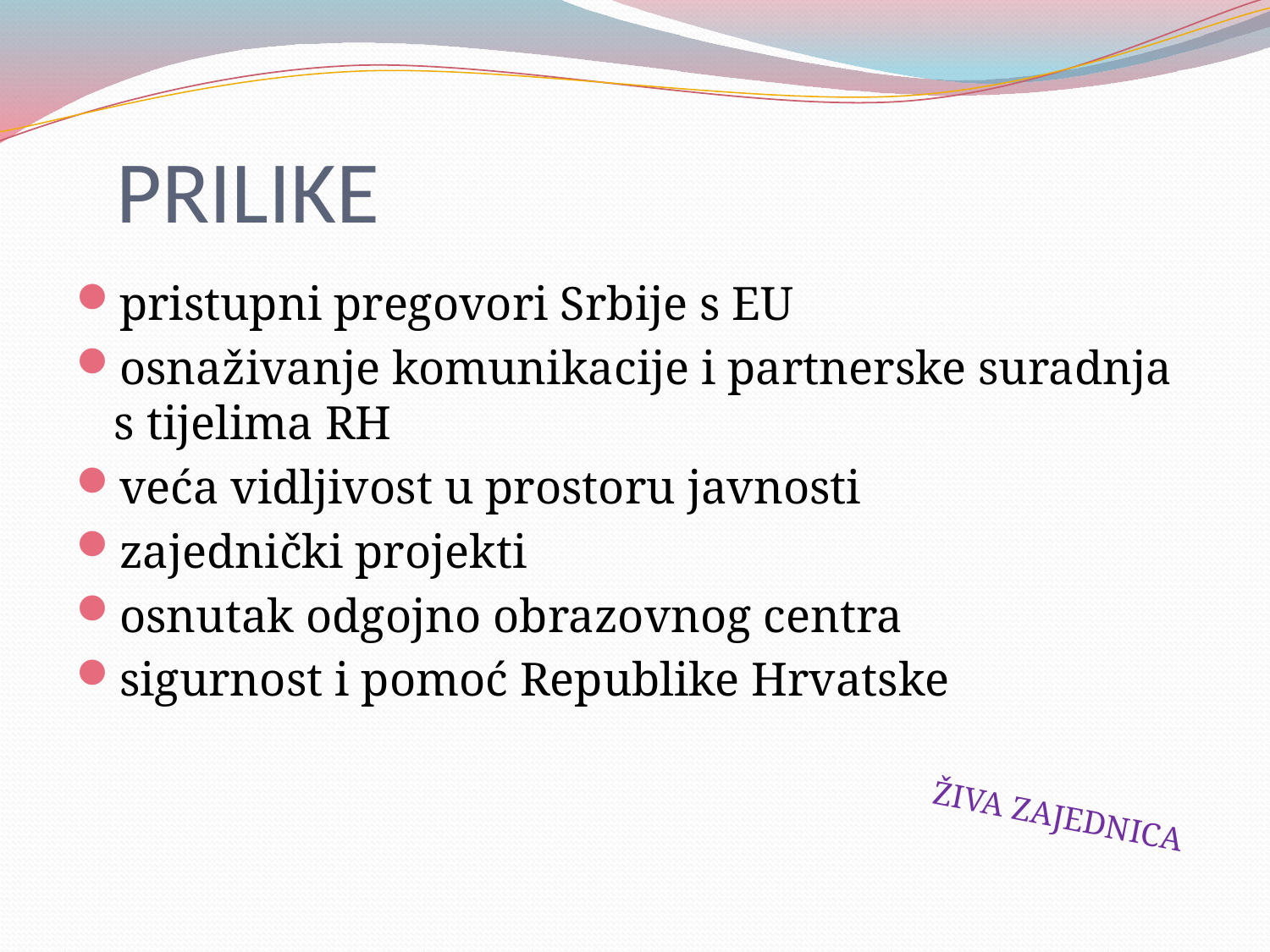

# PRILIKE
pristupni pregovori Srbije s EU
osnaživanje komunikacije i partnerske suradnja s tijelima RH
veća vidljivost u prostoru javnosti
zajednički projekti
osnutak odgojno obrazovnog centra
sigurnost i pomoć Republike Hrvatske
ŽIVA ZAJEDNICA